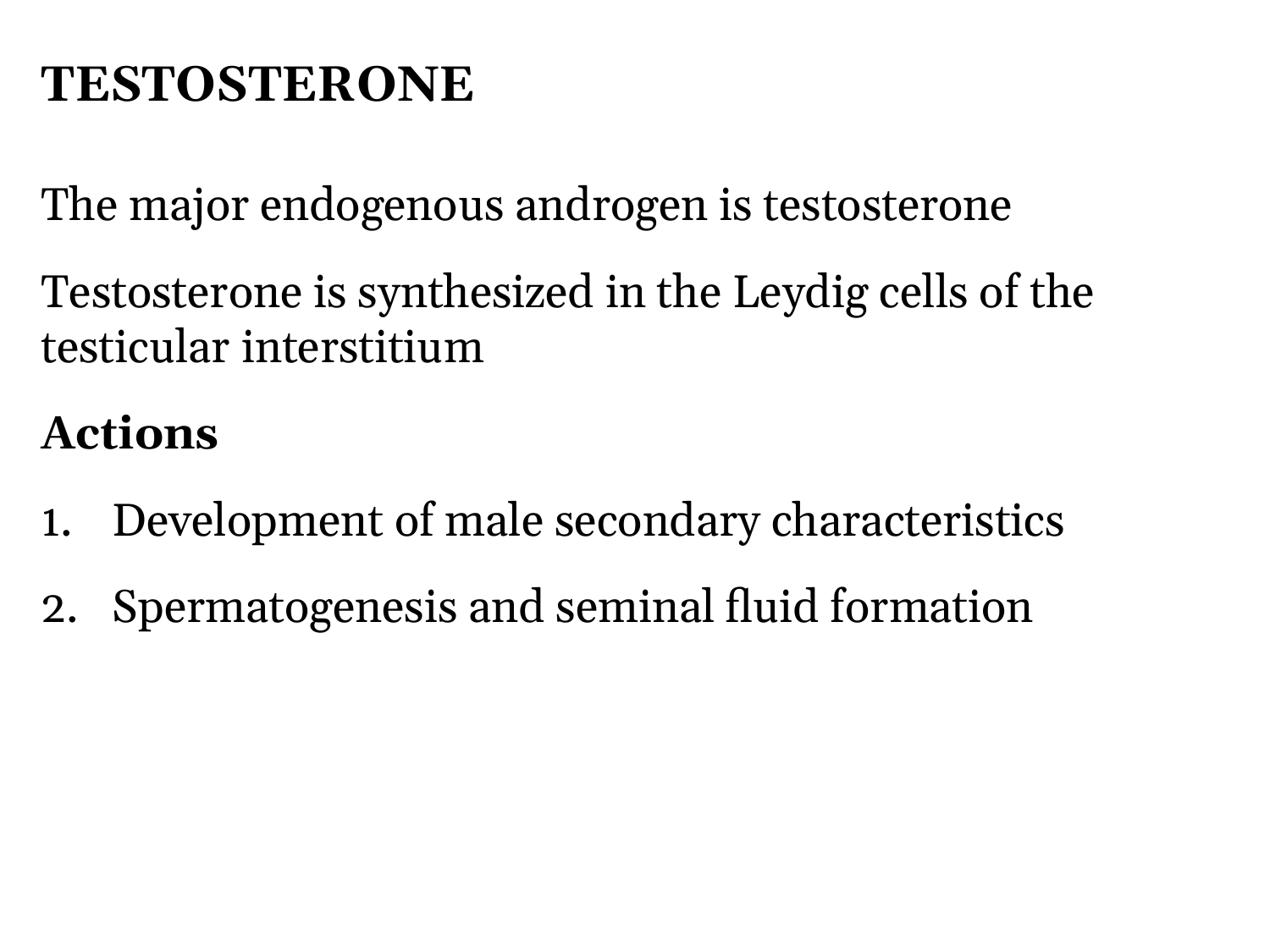

TESTOSTERONE
The major endogenous androgen is testosterone
Testosterone is synthesized in the Leydig cells of the testicular interstitium
Actions
Development of male secondary characteristics
Spermatogenesis and seminal fluid formation